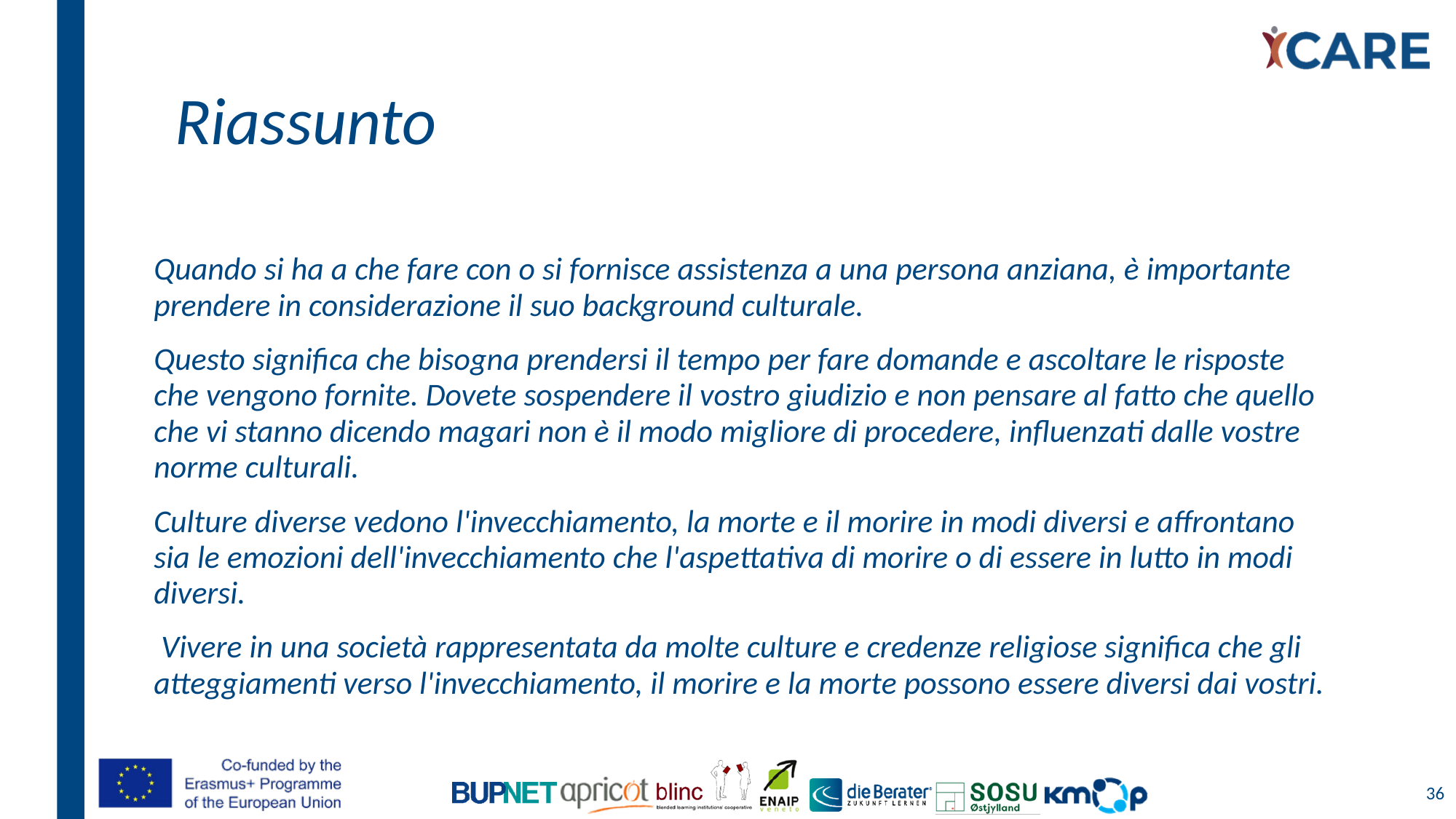

# Riassunto
Quando si ha a che fare con o si fornisce assistenza a una persona anziana, è importante prendere in considerazione il suo background culturale.
Questo significa che bisogna prendersi il tempo per fare domande e ascoltare le risposte che vengono fornite. Dovete sospendere il vostro giudizio e non pensare al fatto che quello che vi stanno dicendo magari non è il modo migliore di procedere, influenzati dalle vostre norme culturali.
Culture diverse vedono l'invecchiamento, la morte e il morire in modi diversi e affrontano sia le emozioni dell'invecchiamento che l'aspettativa di morire o di essere in lutto in modi diversi.
 Vivere in una società rappresentata da molte culture e credenze religiose significa che gli atteggiamenti verso l'invecchiamento, il morire e la morte possono essere diversi dai vostri.
36